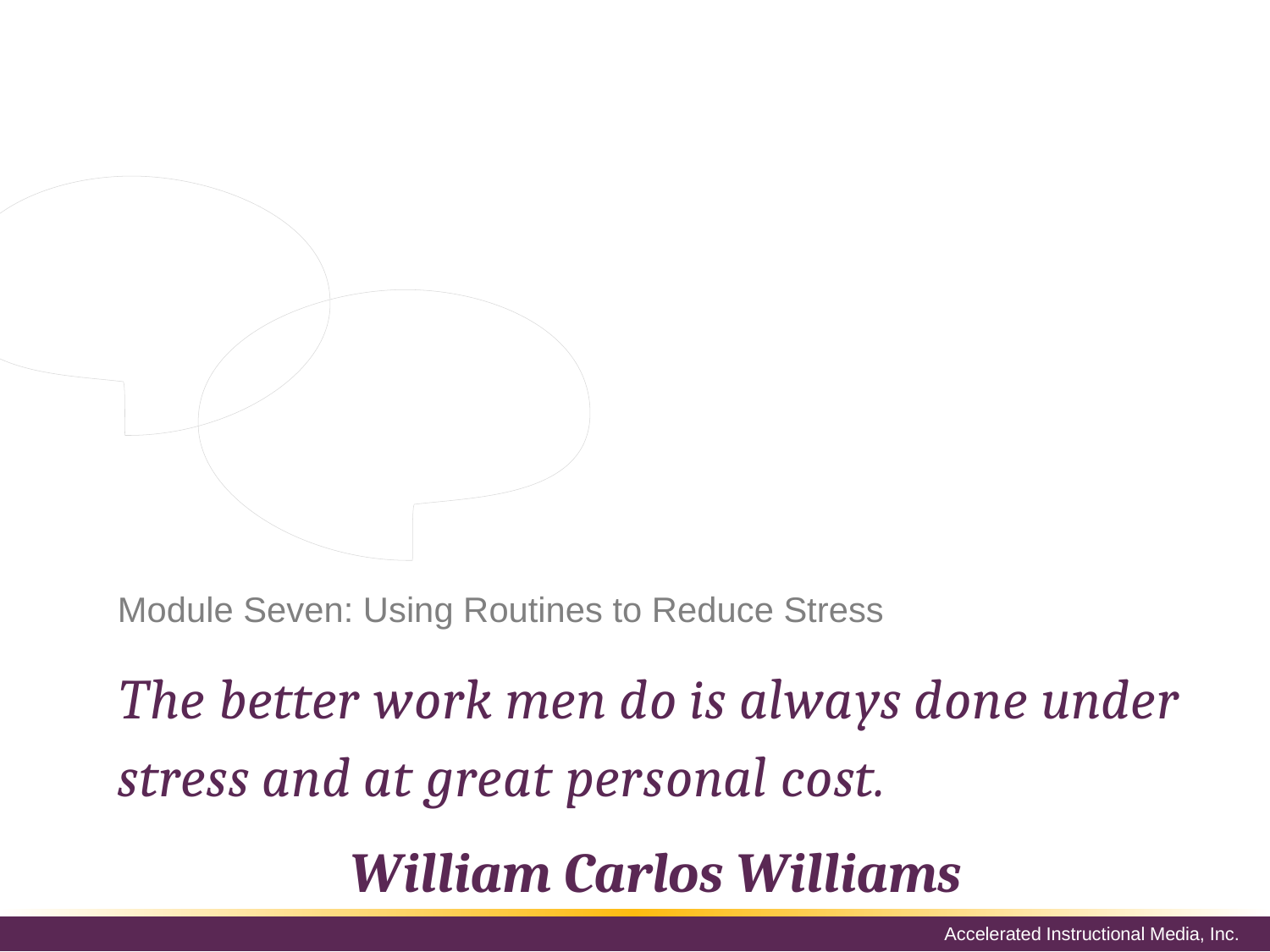

Routines allow us to systematize the unchanging elements of our life, so that you can spend your energy on more worthwhile projects.
By planning meals in advance, having a system for chores, and using to-do lists, you can run a more efficient household and have fewer things to worry about.

# Module Seven: Using Routines to Reduce Stress
The better work men do is always done under stress and at great personal cost.
William Carlos Williams